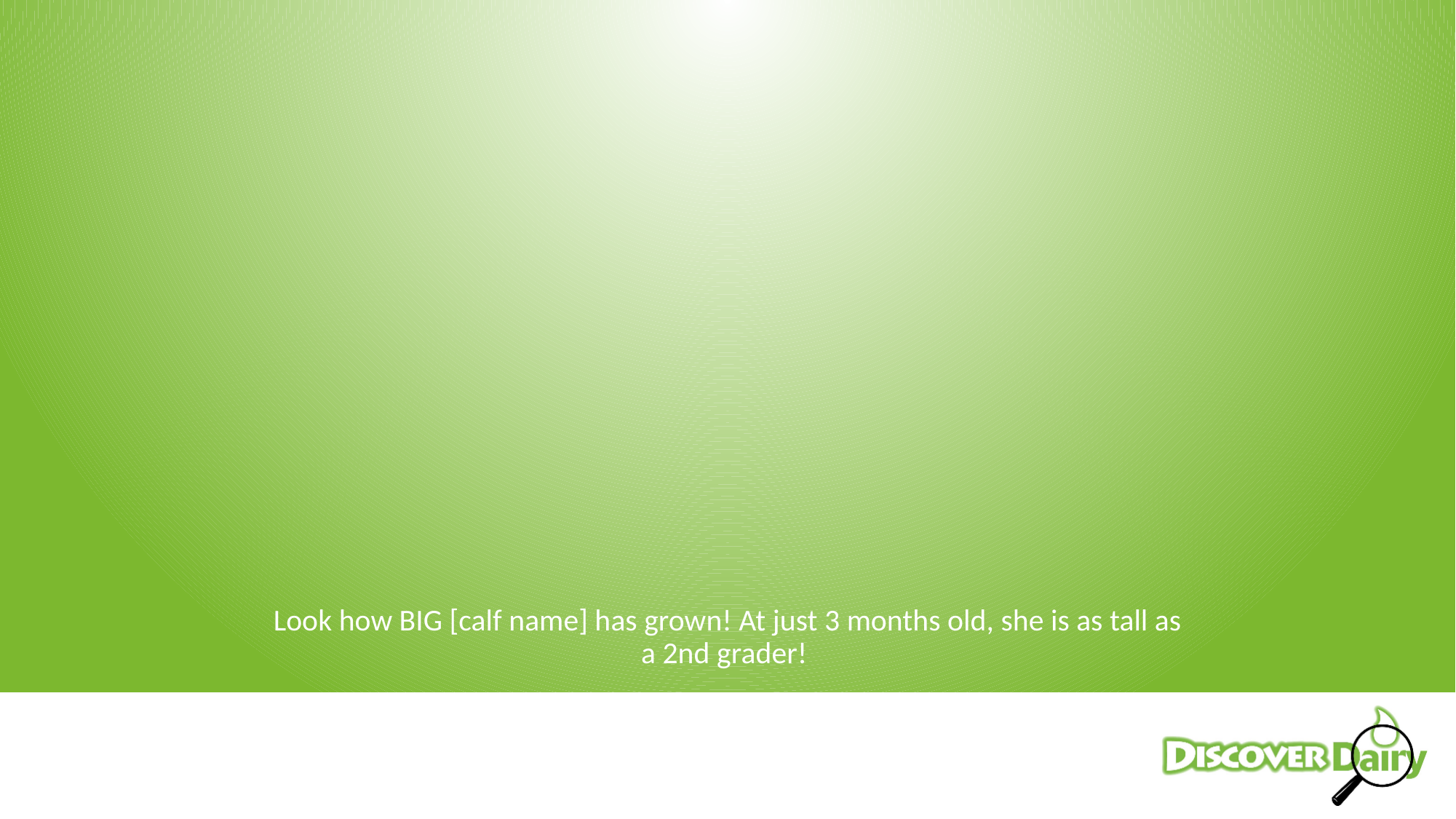

Look how BIG [calf name] has grown! At just 3 months old, she is as tall as a 2nd grader!